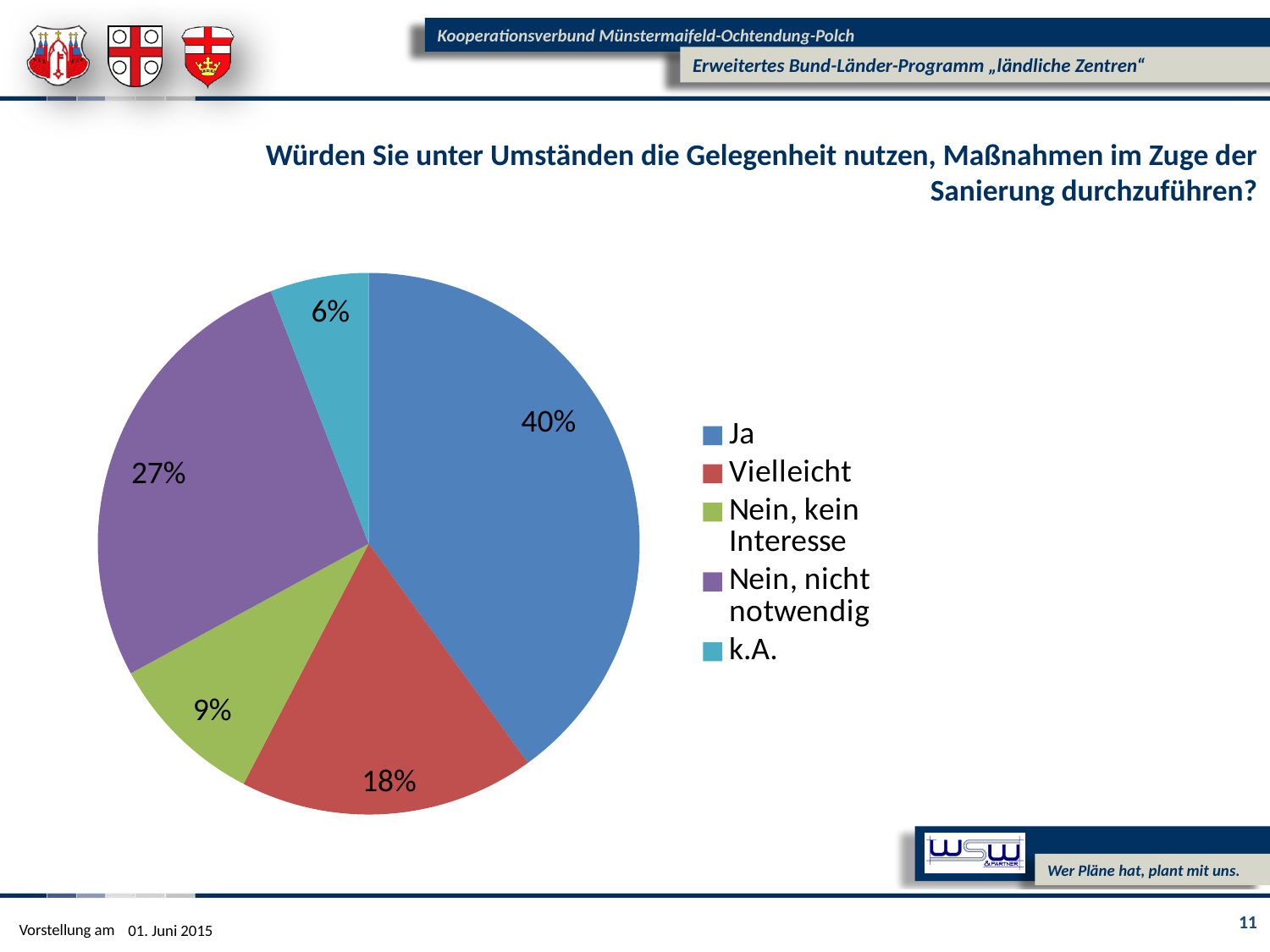

Würden Sie unter Umständen die Gelegenheit nutzen, Maßnahmen im Zuge der Sanierung durchzuführen?

### Chart

| Category | Spalte2 |
|---|---|
| Ja | 34.0 |
| Vielleicht | 15.0 |
| Nein, kein Interesse | 8.0 |
| Nein, nicht notwendig | 23.0 |
| k.A. | 5.0 |
6%
40%
27%
9%
18%